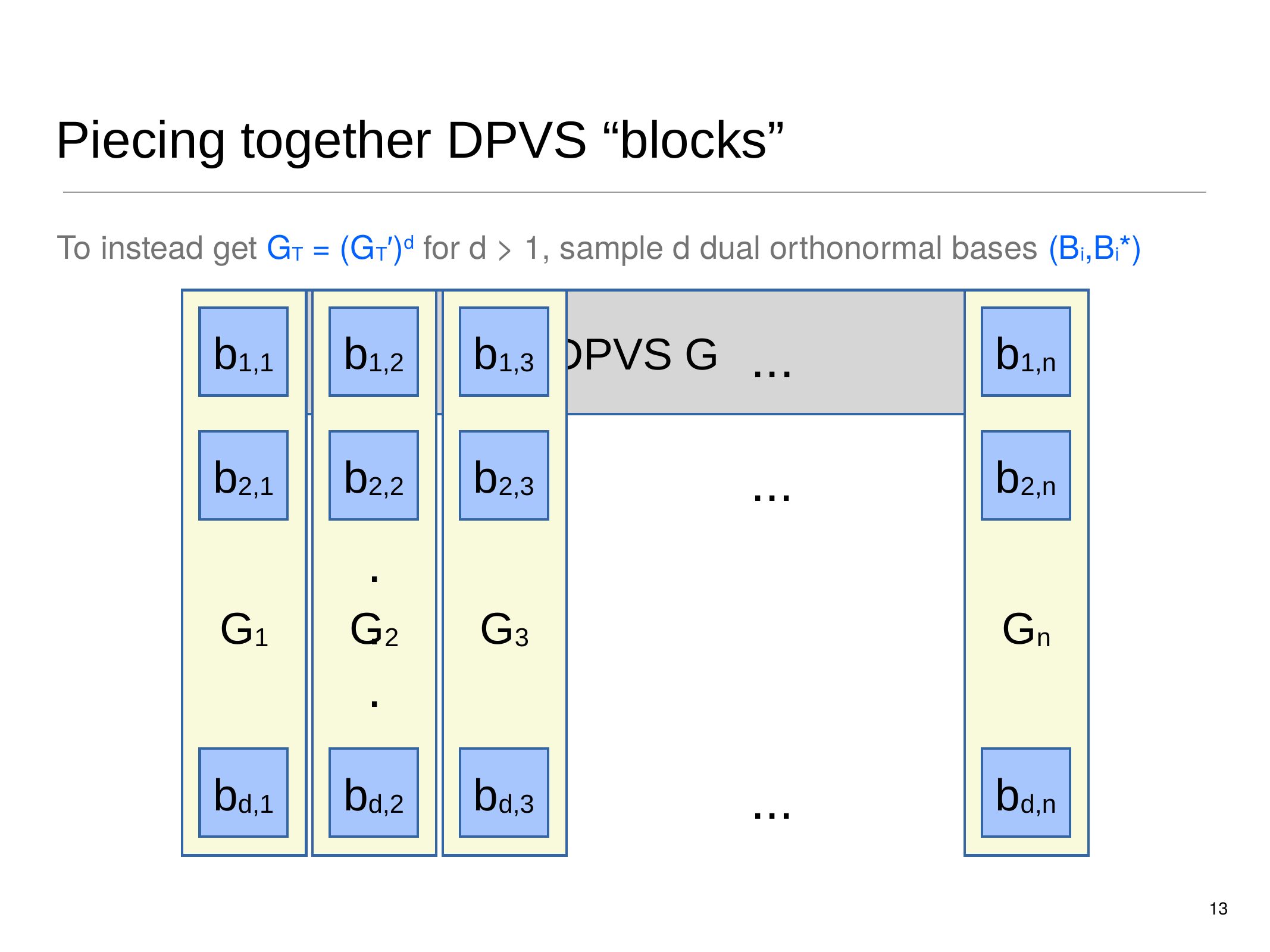

# Piecing together DPVS “blocks”
To instead get GT = (GT′)d for d > 1, sample d dual orthonormal bases (Bi,Bi*)
DPVS G

G1

G2

G3

Gn
b1,1
b1,2
b1,3
b1,n
...
b2,1
b2,2
b2,3
b2,n
...
.
.
.
bd,1
bd,2
bd,3
bd,n
...
13